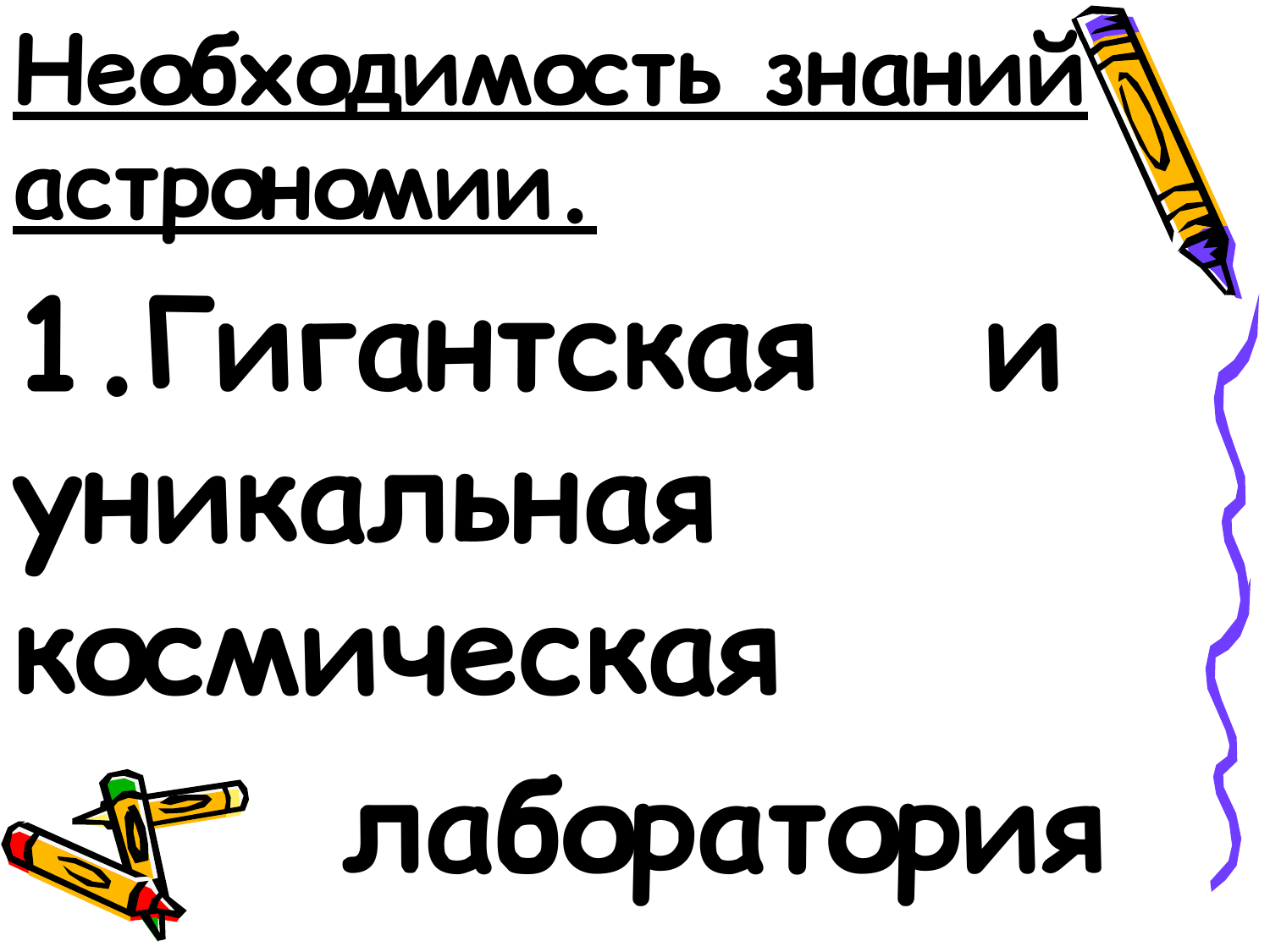

Необходимость знаний астрономии.
1.Гигантская   и уникальная космическая
      лаборатория